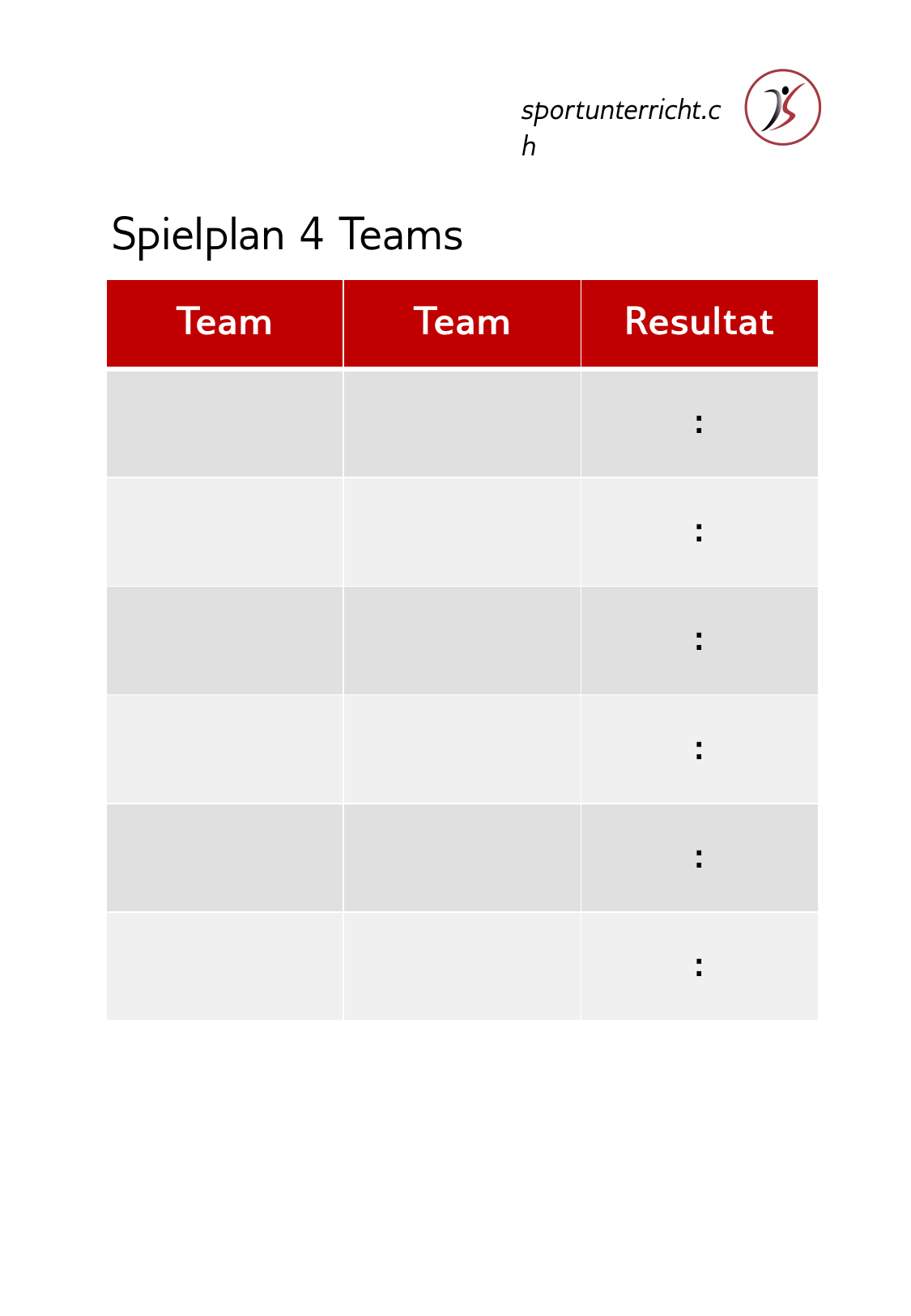

Spielplan 4 Teams
| Team | Team | Resultat |
| --- | --- | --- |
|  |  | : |
|  |  | : |
|  |  | : |
|  |  | : |
|  |  | : |
|  |  | : |